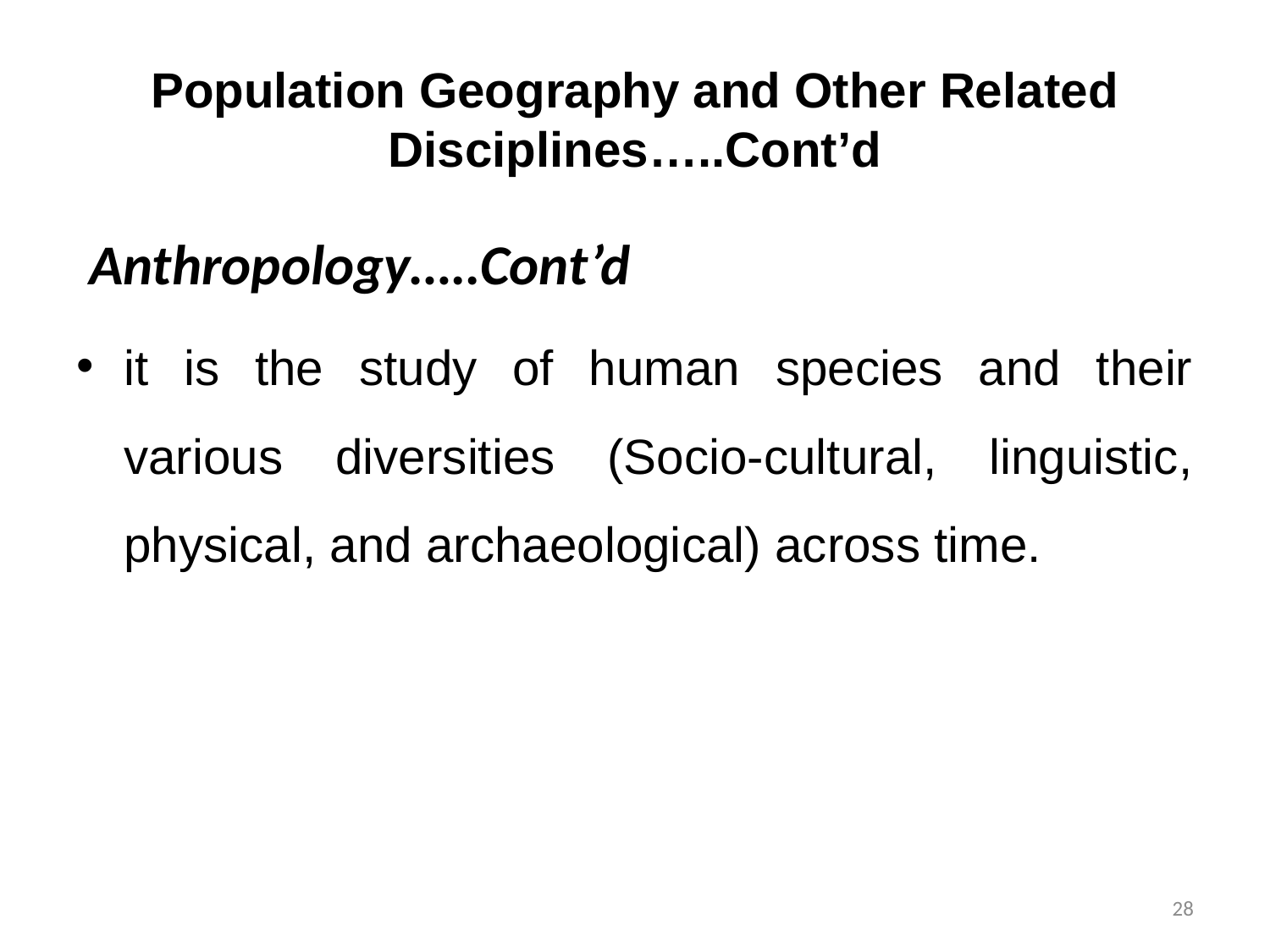

# Population Geography and Other Related Disciplines…..Cont’d
 Anthropology…..Cont’d
it is the study of human species and their various diversities (Socio-cultural, linguistic, physical, and archaeological) across time.

28